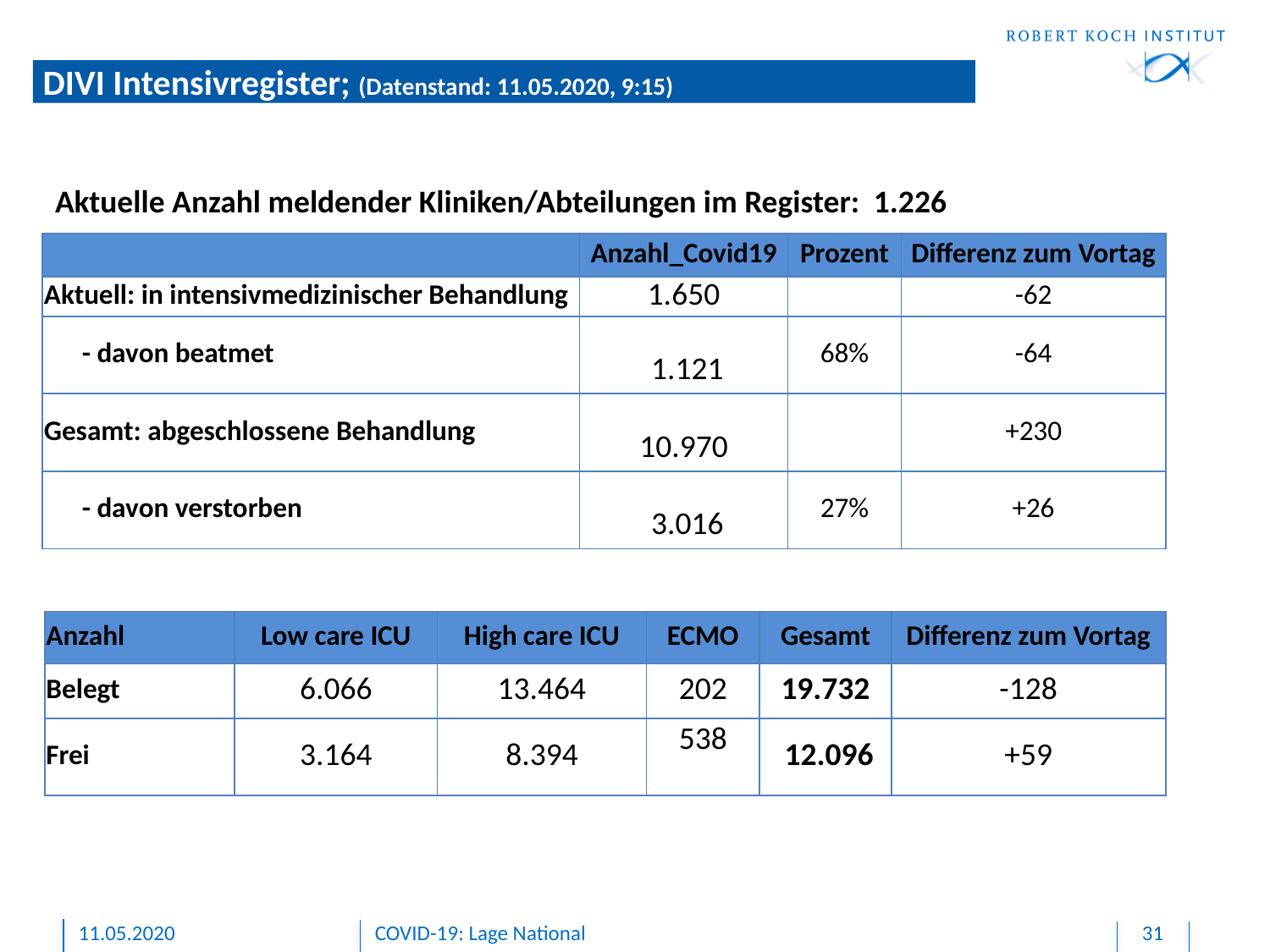

# DIVI Intensivregister; (Datenstand: 11.05.2020, 9:15)
Aktuelle Anzahl meldender Kliniken/Abteilungen im Register:  1.226
|  | Anzahl\_Covid19 | Prozent | Differenz zum Vortag |
| --- | --- | --- | --- |
| Aktuell: in intensivmedizinischer Behandlung | 1.650 |  | -62 |
| - davon beatmet | 1.121 | 68% | -64 |
| Gesamt: abgeschlossene Behandlung | 10.970 |  | +230 |
| - davon verstorben | 3.016 | 27% | +26 |
| Anzahl | Low care ICU | High care ICU | ECMO | Gesamt | Differenz zum Vortag |
| --- | --- | --- | --- | --- | --- |
| Belegt | 6.066 | 13.464 | 202 | 19.732 | -128 |
| Frei | 3.164 | 8.394 | 538 | 12.096 | +59 |
11.05.2020
COVID-19: Lage National
31